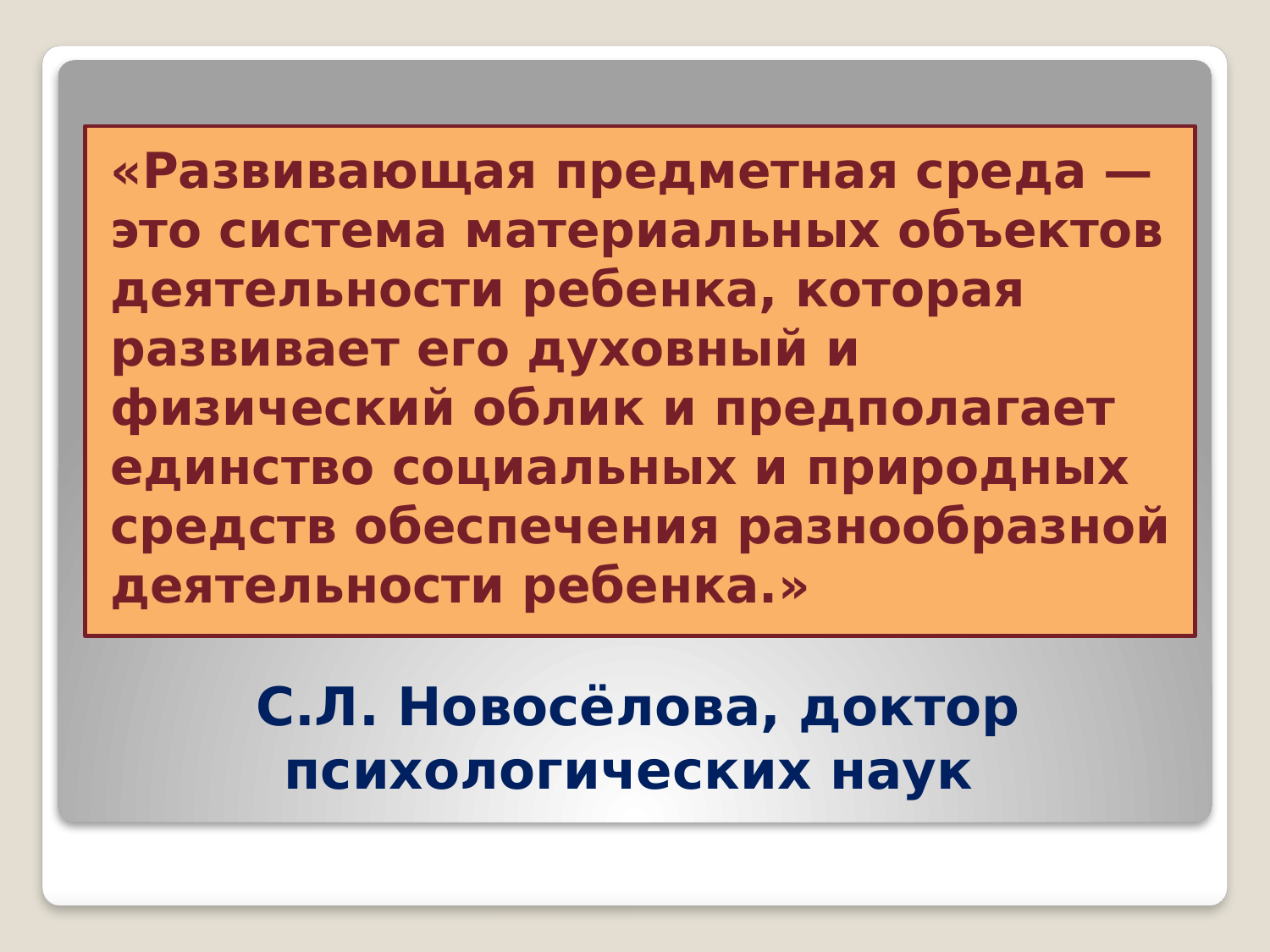

«Развивающая предметная среда — это система материальных объектов деятельности ребенка, которая развивает его духовный и физический облик и предполагает единство социальных и природных средств обеспечения разнообразной деятельности ребенка.»
# С.Л. Новосёлова, доктор психологических наук